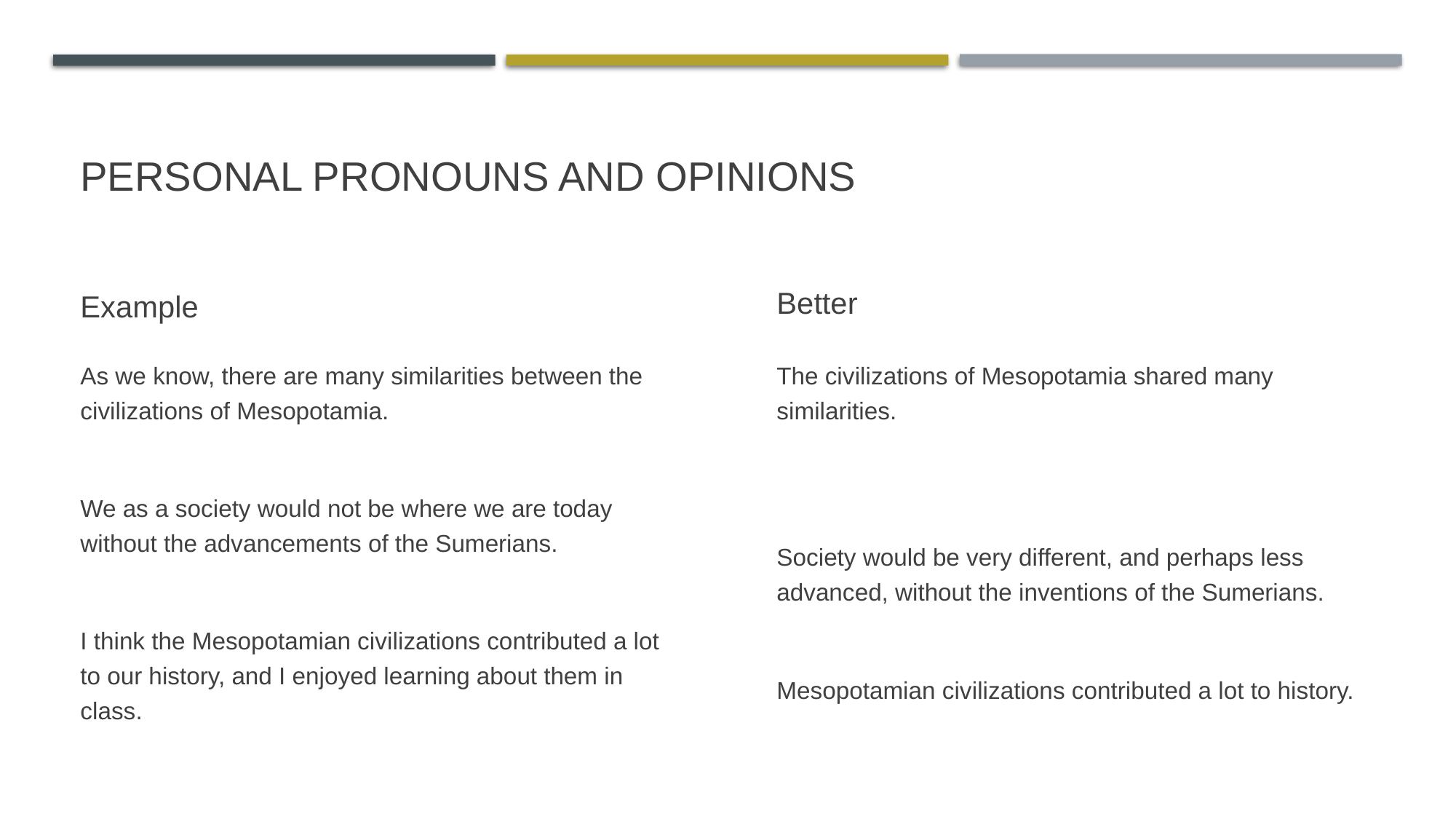

# Personal Pronouns and Opinions
Example
Better
As we know, there are many similarities between the civilizations of Mesopotamia.

We as a society would not be where we are today without the advancements of the Sumerians.

I think the Mesopotamian civilizations contributed a lot to our history, and I enjoyed learning about them in class.
The civilizations of Mesopotamia shared many similarities.

Society would be very different, and perhaps less advanced, without the inventions of the Sumerians.

Mesopotamian civilizations contributed a lot to history.